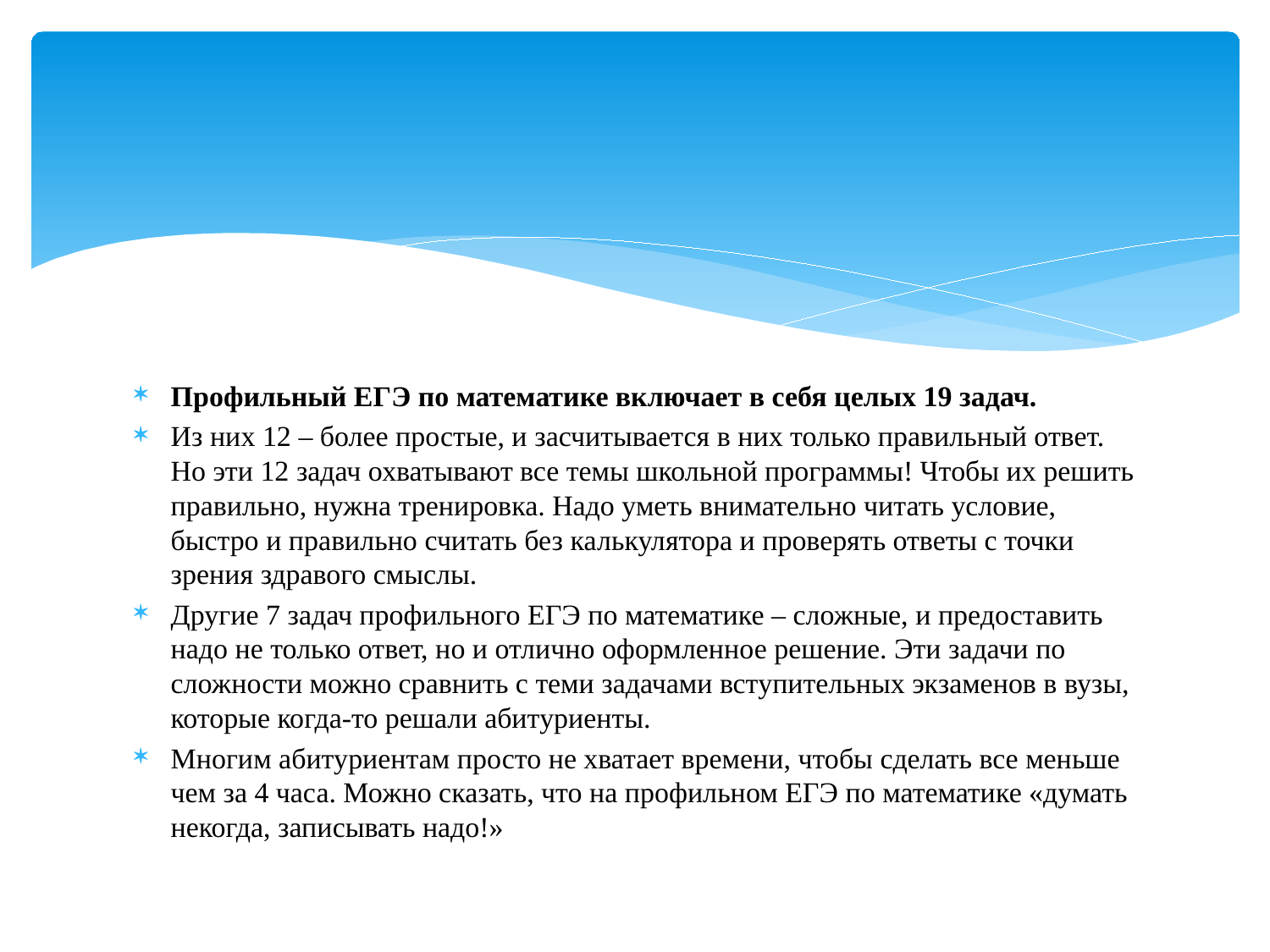

#
Профильный ЕГЭ по математике включает в себя целых 19 задач.
Из них 12 – более простые, и засчитывается в них только правильный ответ. Но эти 12 задач охватывают все темы школьной программы! Чтобы их решить правильно, нужна тренировка. Надо уметь внимательно читать условие, быстро и правильно считать без калькулятора и проверять ответы с точки зрения здравого смыслы.
Другие 7 задач профильного ЕГЭ по математике – сложные, и предоставить надо не только ответ, но и отлично оформленное решение. Эти задачи по сложности можно сравнить с теми задачами вступительных экзаменов в вузы, которые когда-то решали абитуриенты.
Многим абитуриентам просто не хватает времени, чтобы сделать все меньше чем за 4 часа. Можно сказать, что на профильном ЕГЭ по математике «думать некогда, записывать надо!»